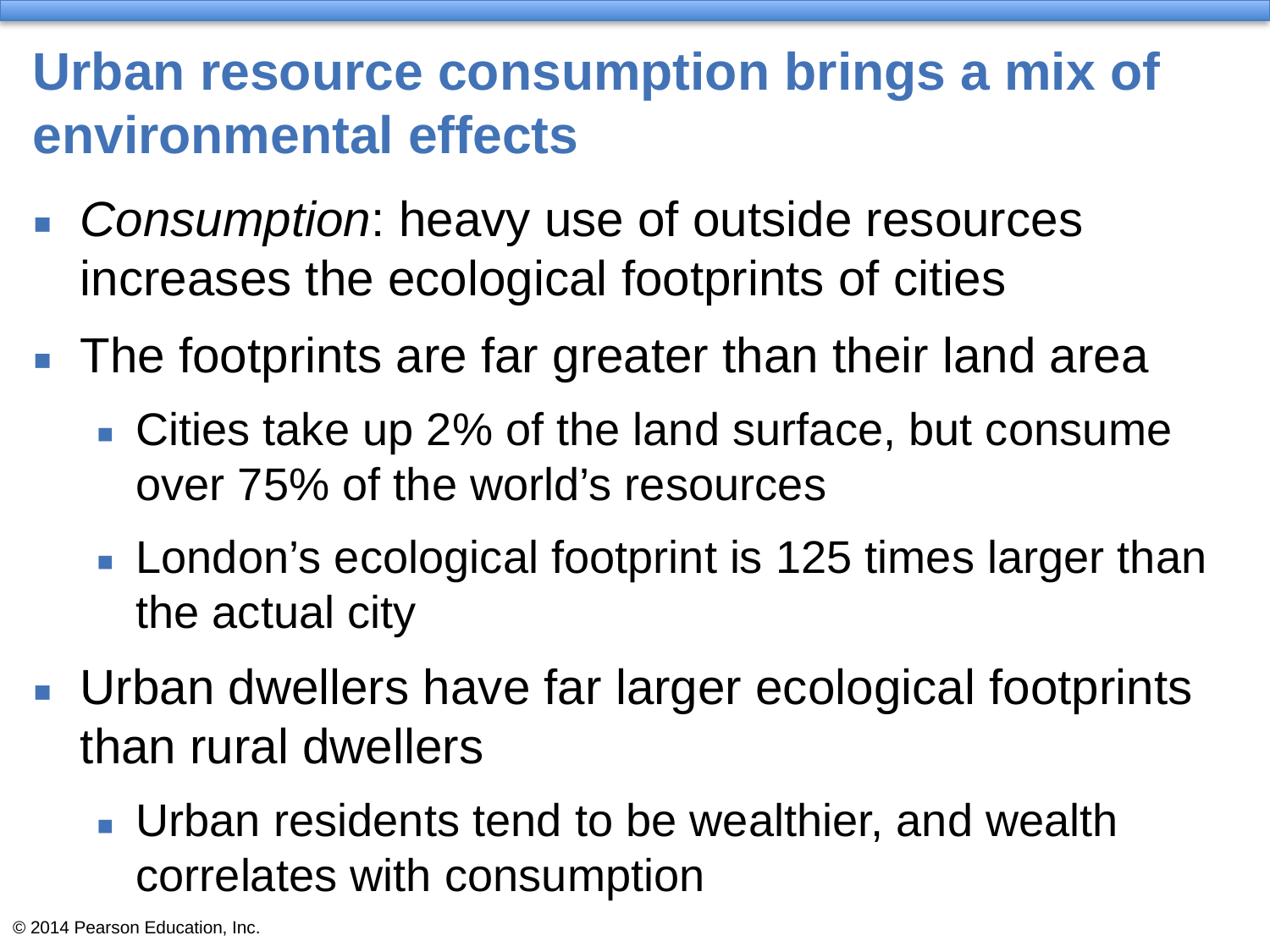

# Urban resource consumption brings a mix of environmental effects
Consumption: heavy use of outside resources increases the ecological footprints of cities
The footprints are far greater than their land area
Cities take up 2% of the land surface, but consume over 75% of the world’s resources
London’s ecological footprint is 125 times larger than the actual city
Urban dwellers have far larger ecological footprints than rural dwellers
Urban residents tend to be wealthier, and wealth correlates with consumption